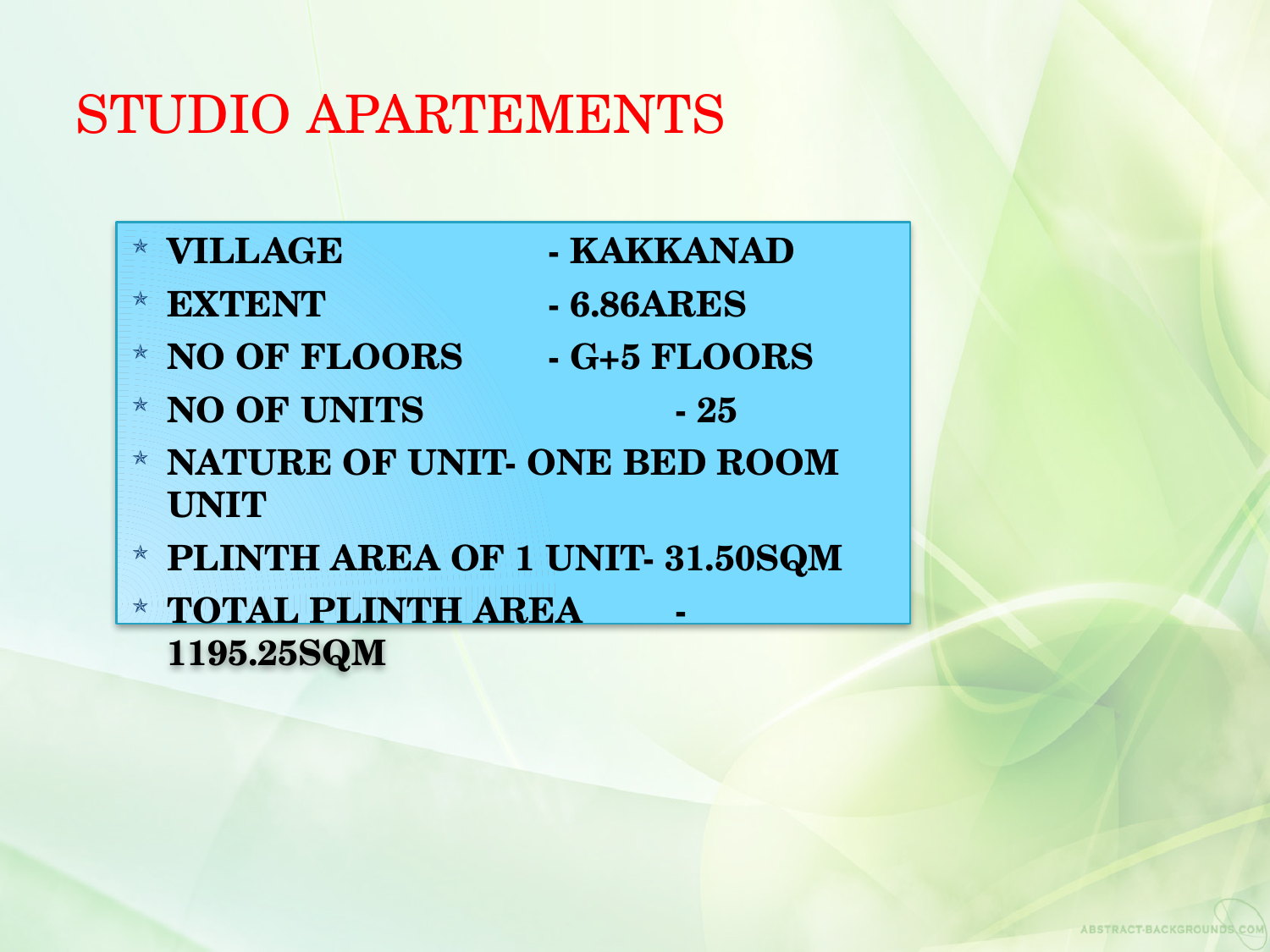

# STUDIO APARTEMENTS
VILLAGE		- KAKKANAD
EXTENT		- 6.86ARES
NO OF FLOORS 	- G+5 FLOORS
NO OF UNITS		- 25
NATURE OF UNIT- ONE BED ROOM UNIT
PLINTH AREA OF 1 UNIT- 31.50SQM
TOTAL PLINTH AREA	- 1195.25SQM
50